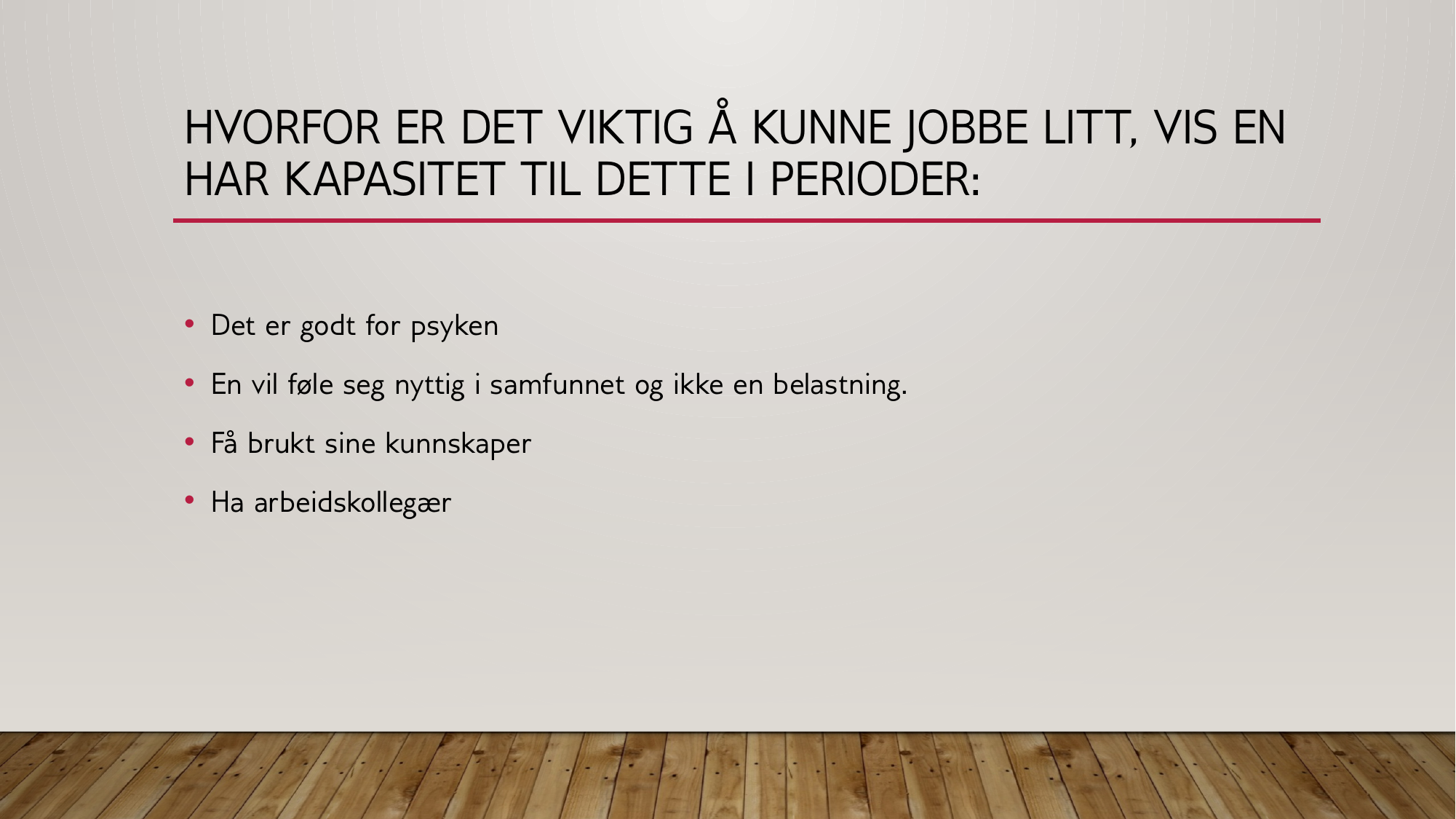

# Hvorfor er det viktig å kunne jobbe litt, vis en har kapasitet til dette i perioder:

Det er godt for psyken
En vil føle seg nyttig i samfunnet og ikke en belastning.
Få brukt sine kunnskaper
Ha arbeidskollegaer